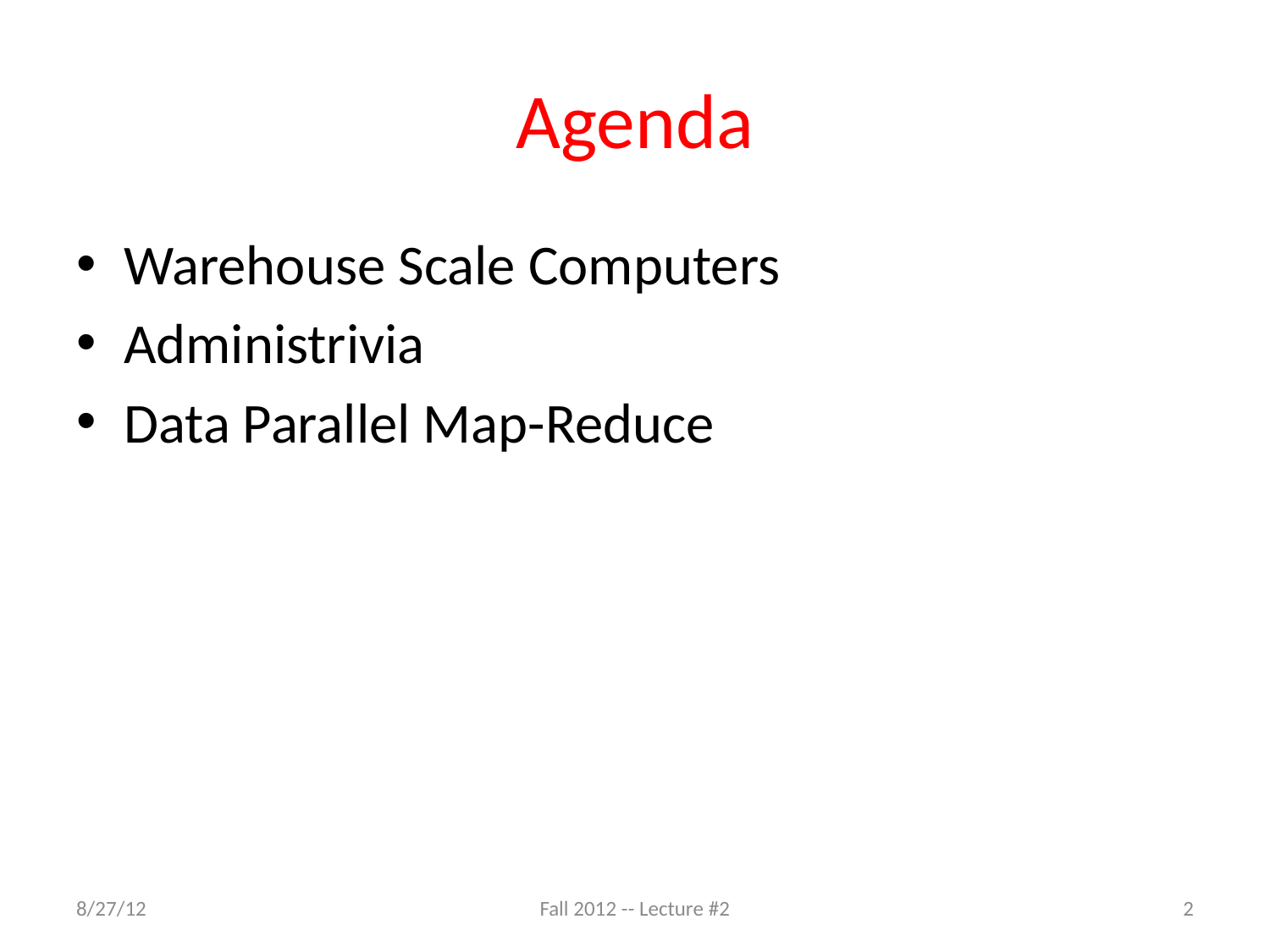

# Agenda
Warehouse Scale Computers
Administrivia
Data Parallel Map-Reduce

8/27/12
Fall 2012 -- Lecture #2
2